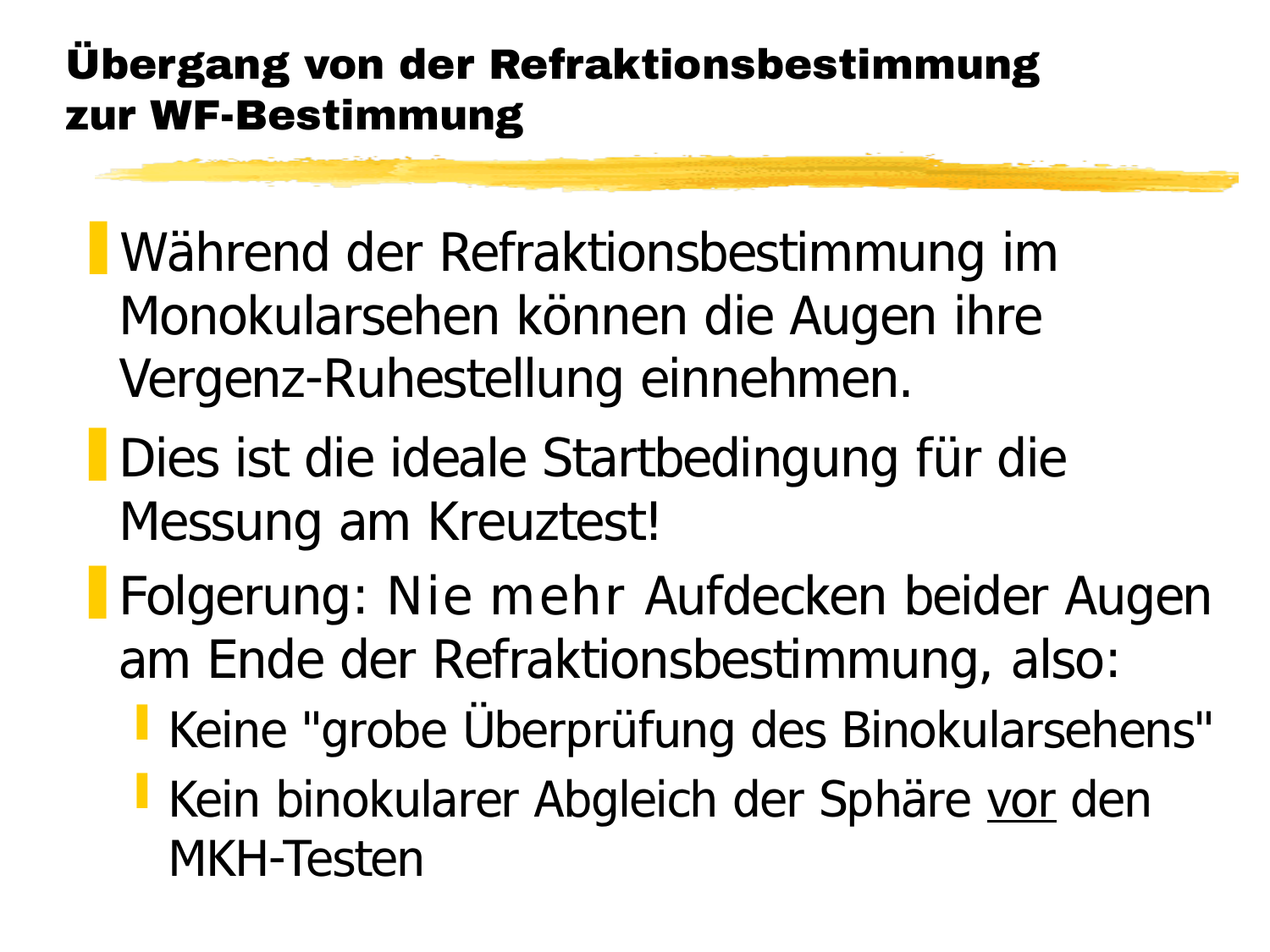

# Übergang von der Refraktionsbestimmung zur WF-Bestimmung
Während der Refraktionsbestimmung im Monokularsehen können die Augen ihre Vergenz-Ruhestellung einnehmen.
Dies ist die ideale Startbedingung für die Messung am Kreuztest!
Folgerung: Nie mehr Aufdecken beider Augen am Ende der Refraktionsbestimmung, also:
Keine "grobe Überprüfung des Binokularsehens"
Kein binokularer Abgleich der Sphäre vor den
MKH-Testen